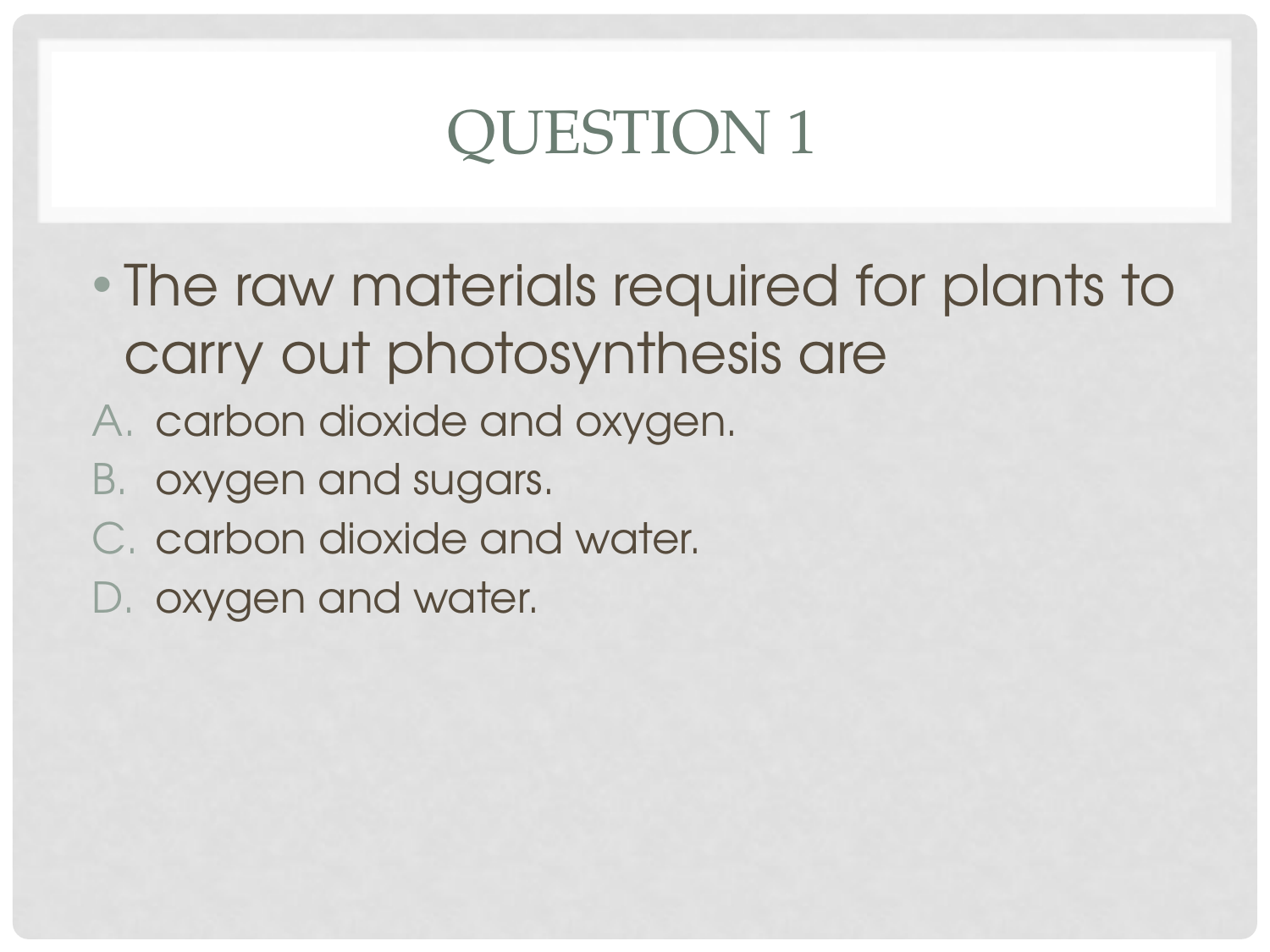

# Question 1
The raw materials required for plants to carry out photosynthesis are
carbon dioxide and oxygen.
oxygen and sugars.
carbon dioxide and water.
oxygen and water.